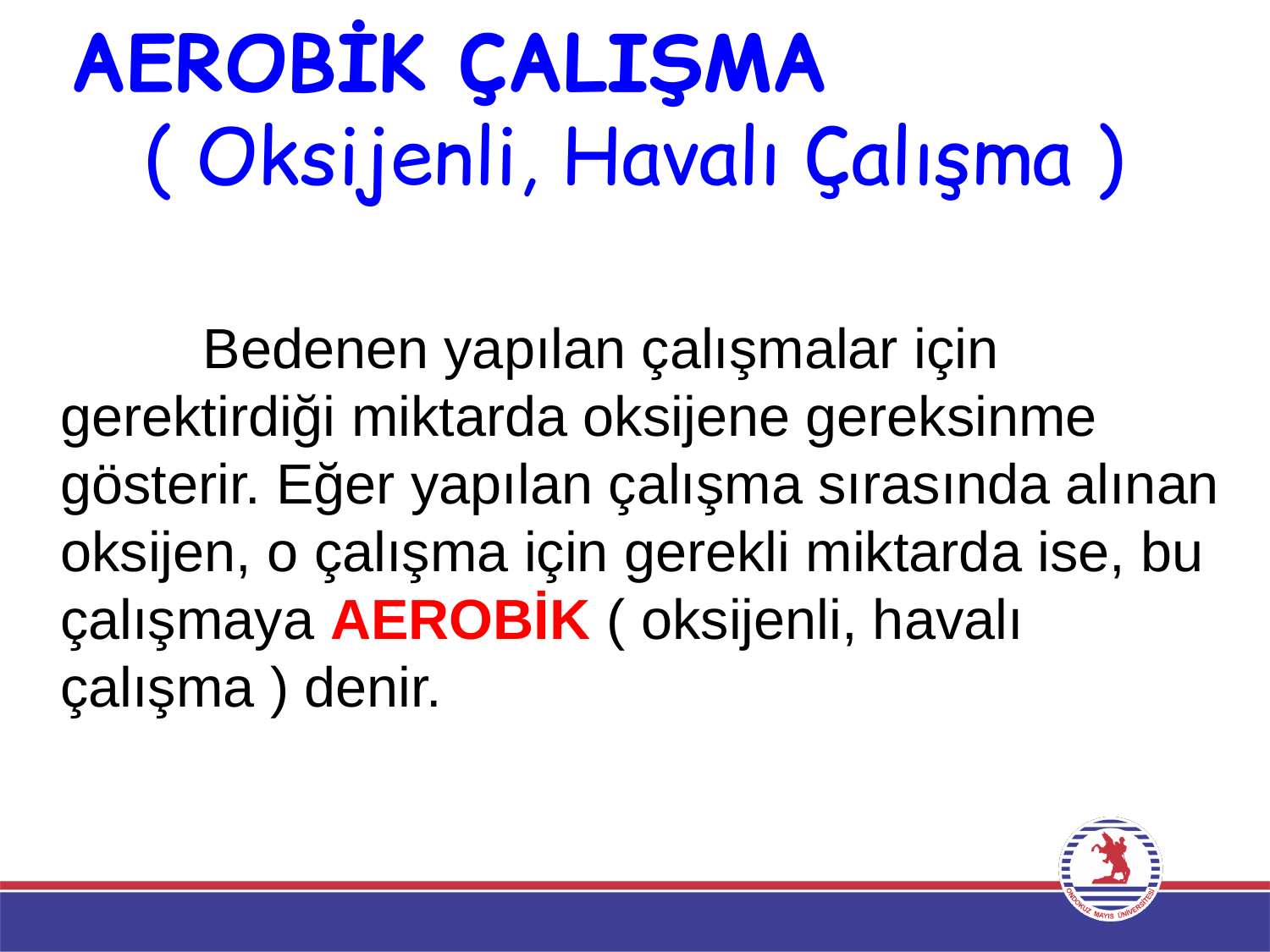

# AEROBİK ÇALIŞMA             ( Oksijenli, Havalı Çalışma )
		 Bedenen yapılan çalışmalar için gerektirdiği miktarda oksijene gereksinme gösterir. Eğer yapılan çalışma sırasında alınan oksijen, o çalışma için gerekli miktarda ise, bu çalışmaya AEROBİK ( oksijenli, havalı çalışma ) denir.